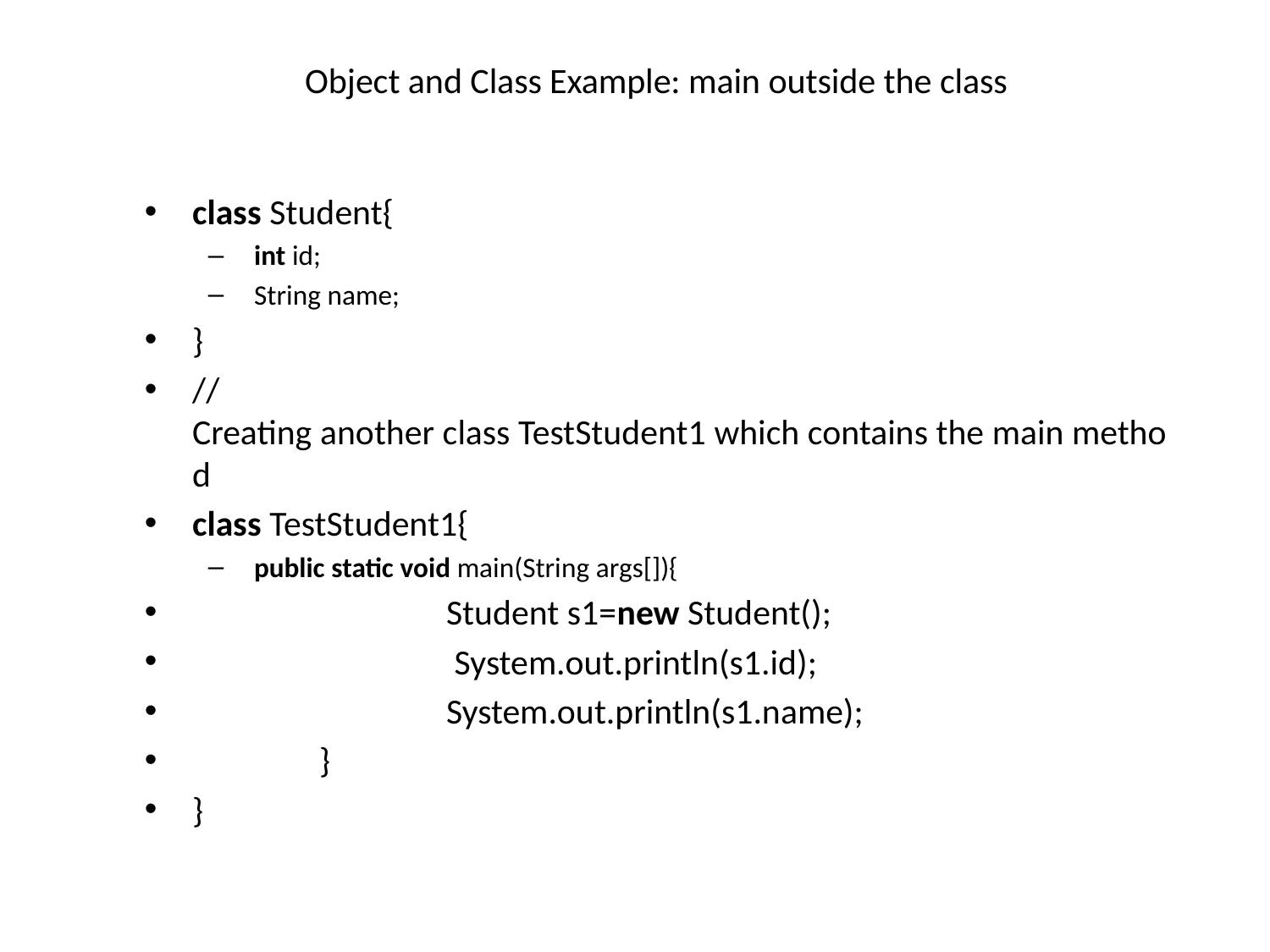

# Object and Class Example: main outside the class
class Student{
 int id;
 String name;
}
//Creating another class TestStudent1 which contains the main method
class TestStudent1{
 public static void main(String args[]){
  		Student s1=new Student();
 		 System.out.println(s1.id);
  		System.out.println(s1.name);
 	}
}